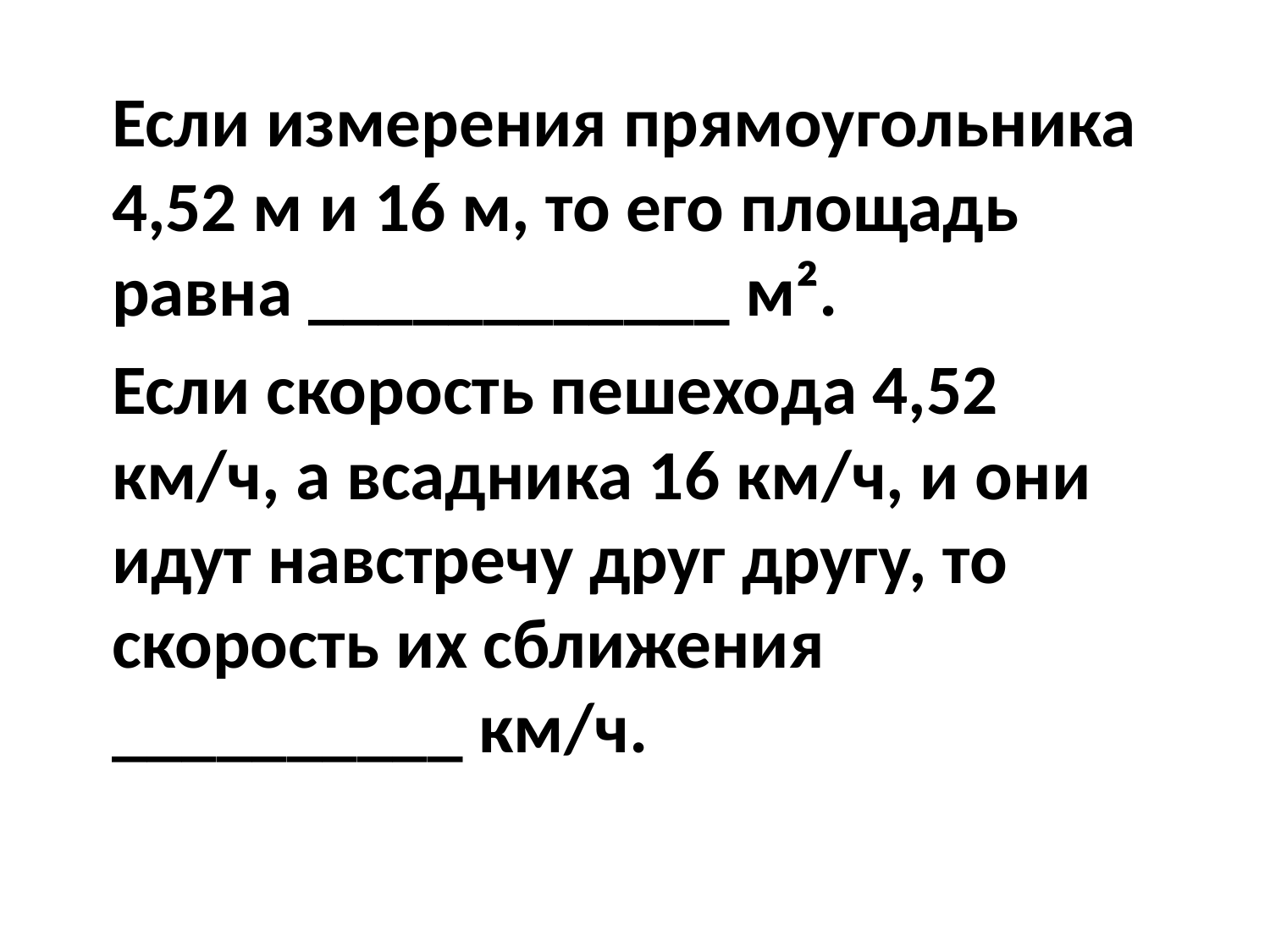

Если измерения прямоугольника  4,52 м и 16 м, то его площадь равна ____________ м².
Если скорость пешехода 4,52 км/ч, а всадника 16 км/ч, и они идут навстречу друг другу, то скорость их сближения __________ км/ч.
#